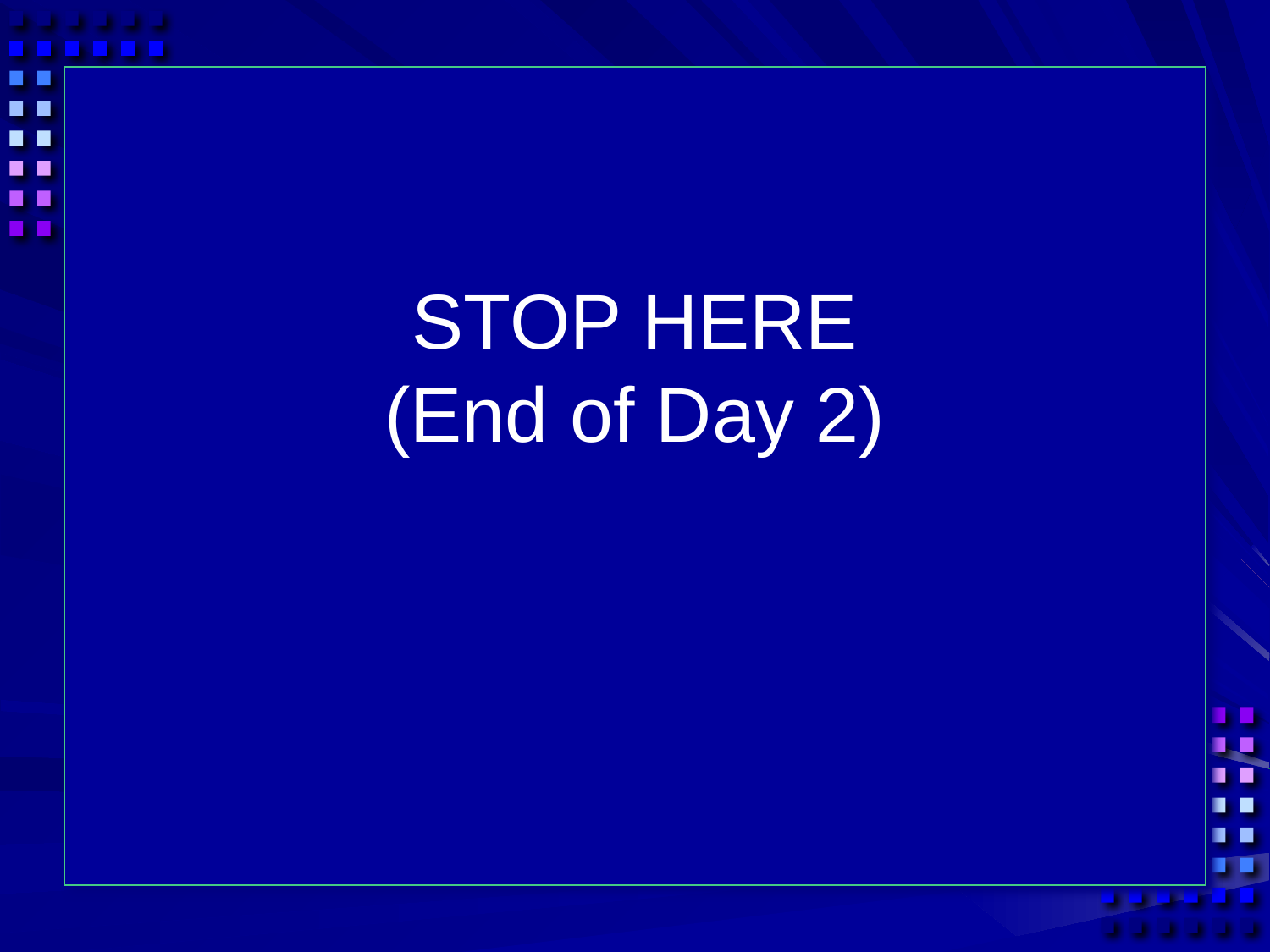

# STOP HERE (End of Day 2)